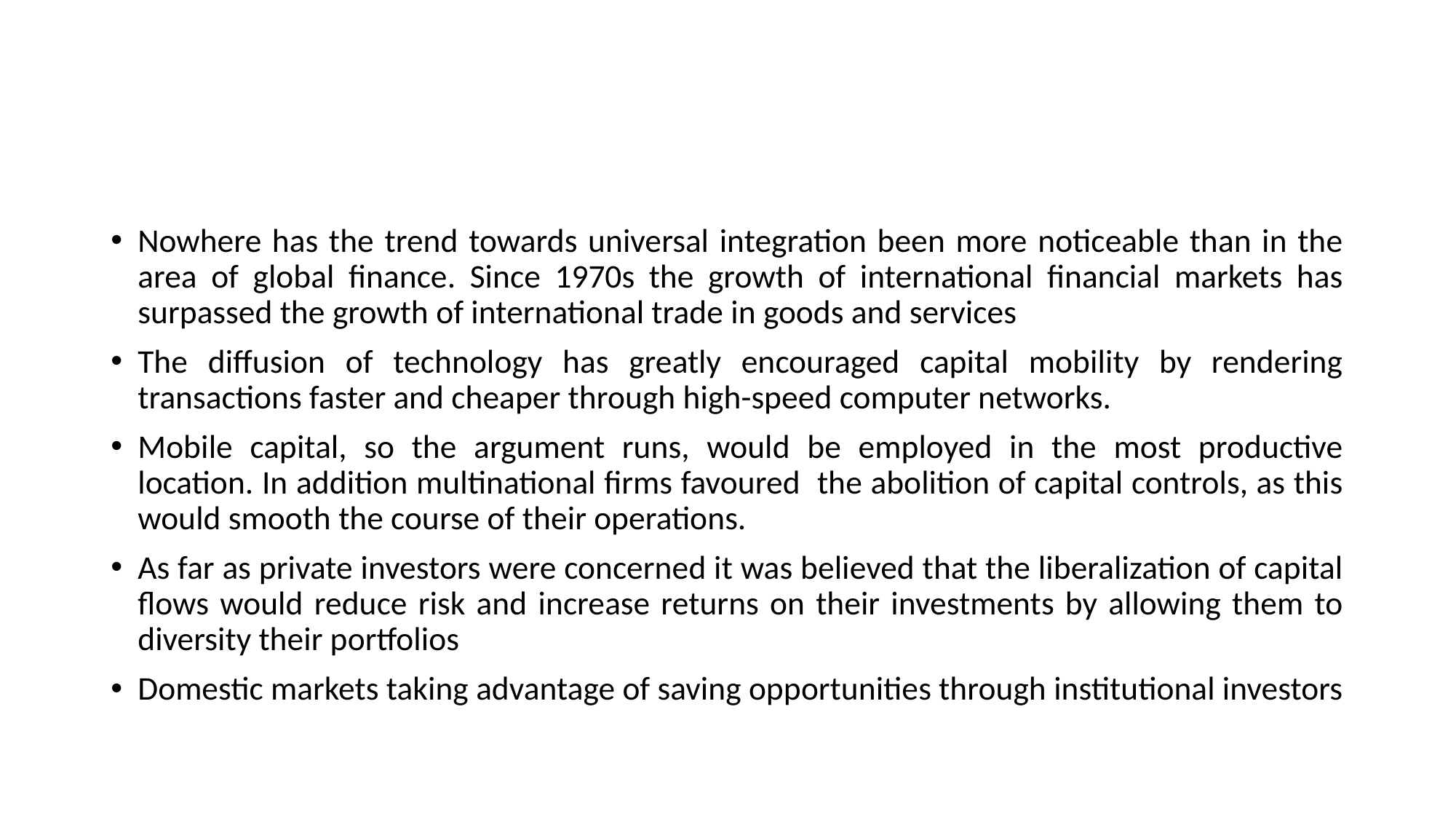

#
Nowhere has the trend towards universal integration been more noticeable than in the area of global finance. Since 1970s the growth of international financial markets has surpassed the growth of international trade in goods and services
The diffusion of technology has greatly encouraged capital mobility by rendering transactions faster and cheaper through high-speed computer networks.
Mobile capital, so the argument runs, would be employed in the most productive location. In addition multinational firms favoured  the abolition of capital controls, as this would smooth the course of their operations.
As far as private investors were concerned it was believed that the liberalization of capital flows would reduce risk and increase returns on their investments by allowing them to diversity their portfolios
Domestic markets taking advantage of saving opportunities through institutional investors